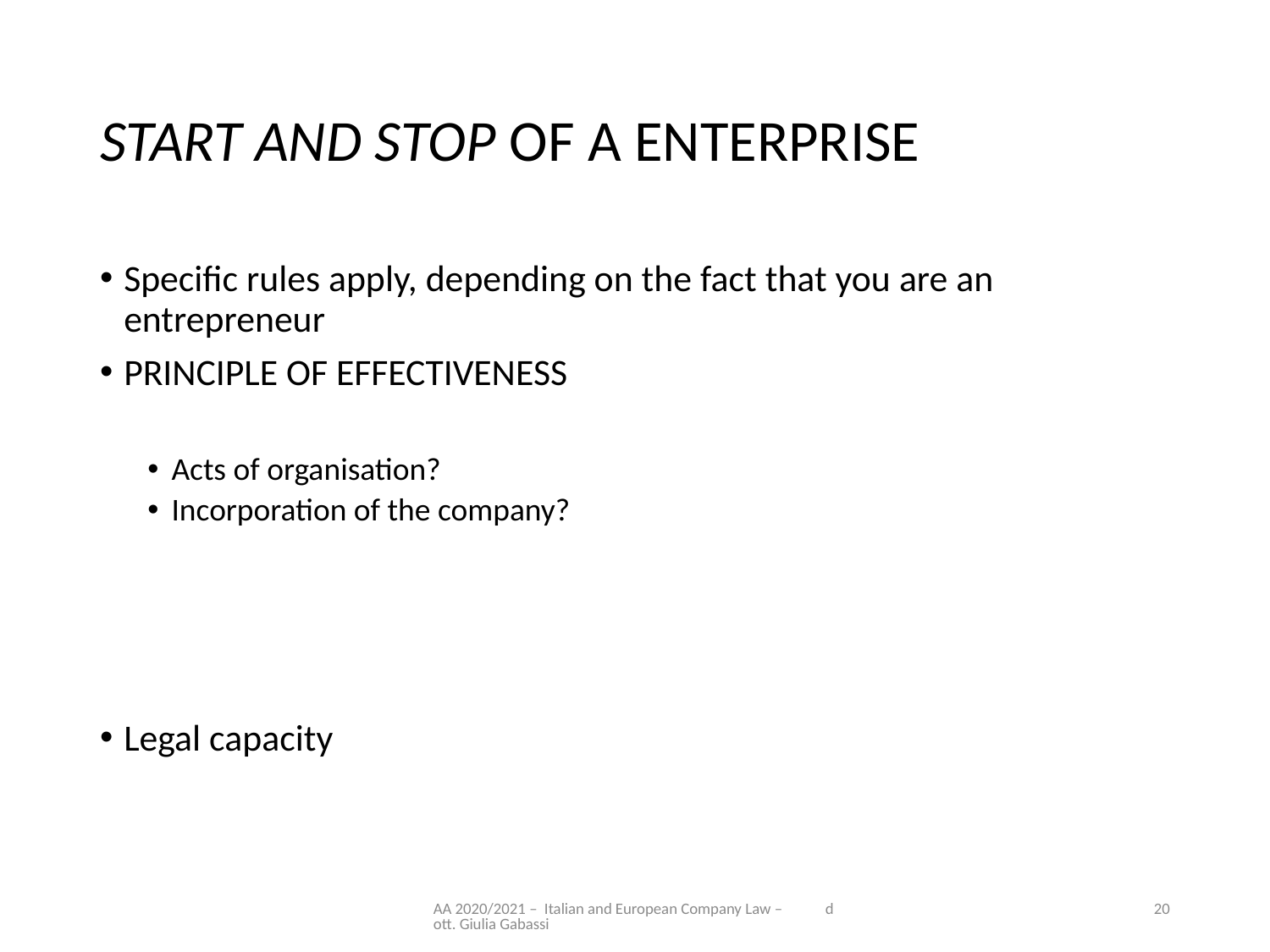

# START AND STOP OF A ENTERPRISE
Specific rules apply, depending on the fact that you are an entrepreneur
PRINCIPLE OF EFFECTIVENESS

Acts of organisation?
Incorporation of the company?

Legal capacity
AA 2020/2021 –  Italian and European Company Law –            dott. Giulia Gabassi
20